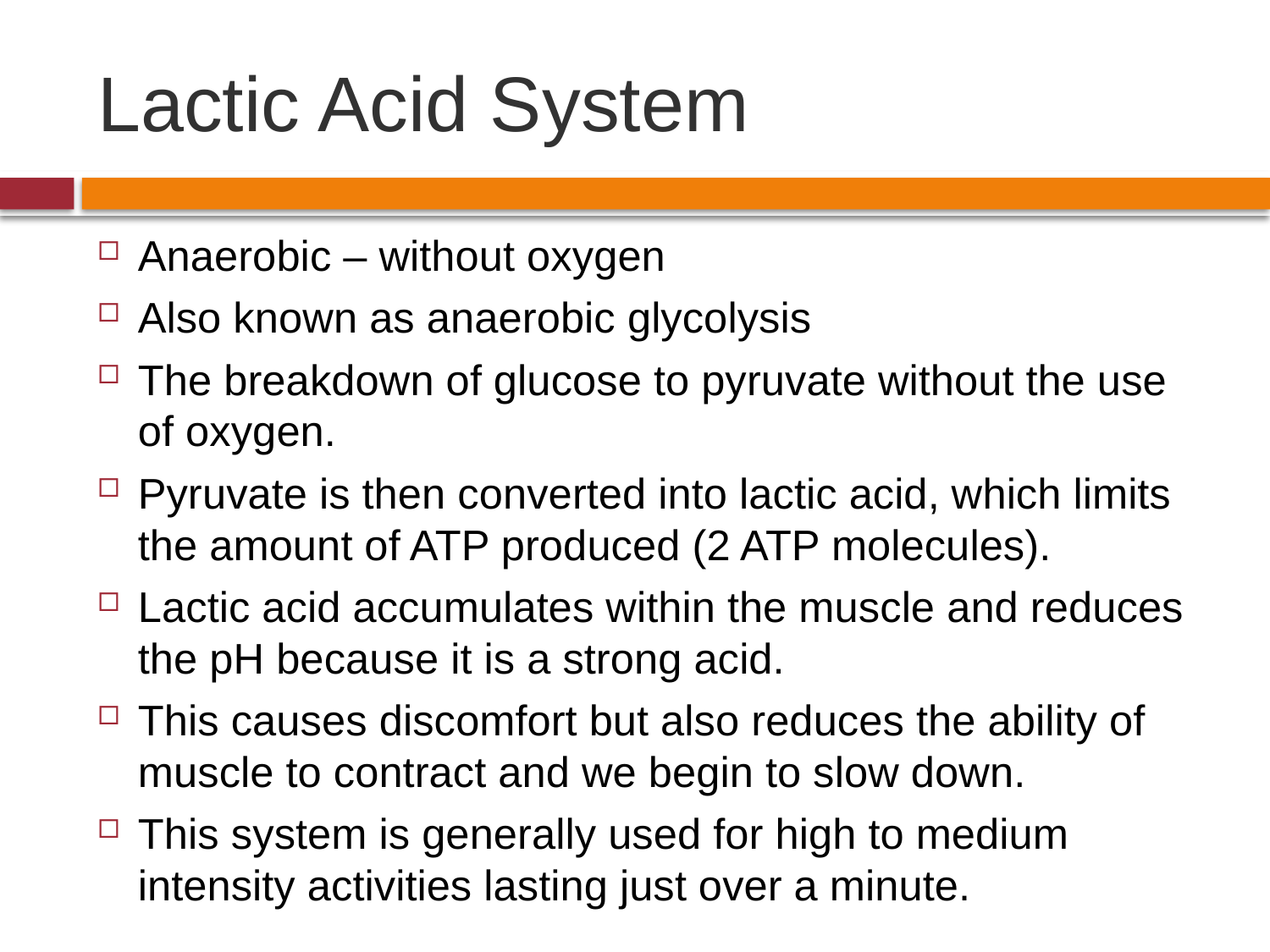

# Lactic Acid System
Anaerobic – without oxygen
Also known as anaerobic glycolysis
The breakdown of glucose to pyruvate without the use of oxygen.
Pyruvate is then converted into lactic acid, which limits the amount of ATP produced (2 ATP molecules).
Lactic acid accumulates within the muscle and reduces the pH because it is a strong acid.
This causes discomfort but also reduces the ability of muscle to contract and we begin to slow down.
This system is generally used for high to medium intensity activities lasting just over a minute.